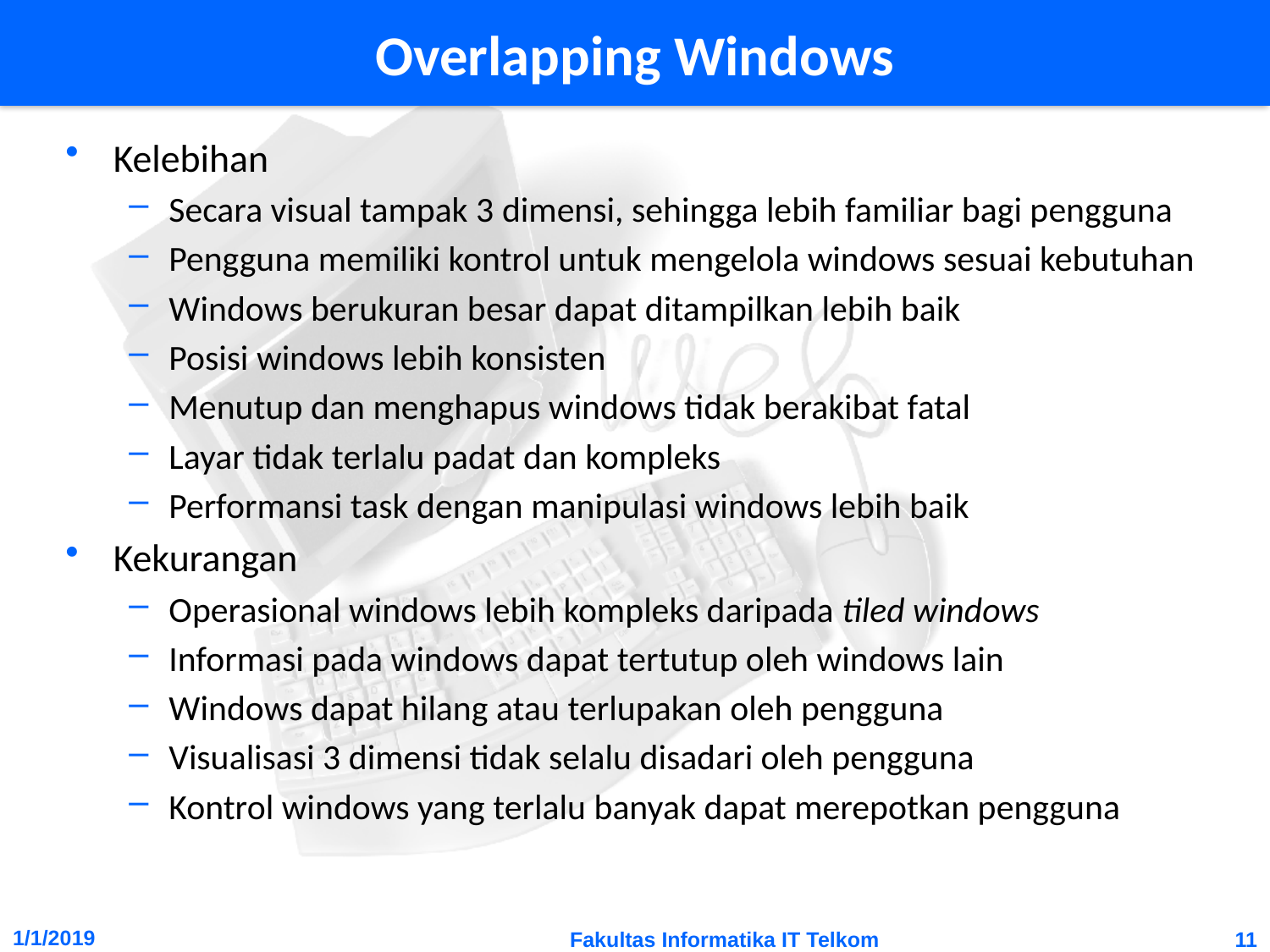

# Overlapping Windows
Kelebihan
Secara visual tampak 3 dimensi, sehingga lebih familiar bagi pengguna
Pengguna memiliki kontrol untuk mengelola windows sesuai kebutuhan
Windows berukuran besar dapat ditampilkan lebih baik
Posisi windows lebih konsisten
Menutup dan menghapus windows tidak berakibat fatal
Layar tidak terlalu padat dan kompleks
Performansi task dengan manipulasi windows lebih baik
Kekurangan
Operasional windows lebih kompleks daripada tiled windows
Informasi pada windows dapat tertutup oleh windows lain
Windows dapat hilang atau terlupakan oleh pengguna
Visualisasi 3 dimensi tidak selalu disadari oleh pengguna
Kontrol windows yang terlalu banyak dapat merepotkan pengguna
1/1/2019
Fakultas Informatika IT Telkom
11